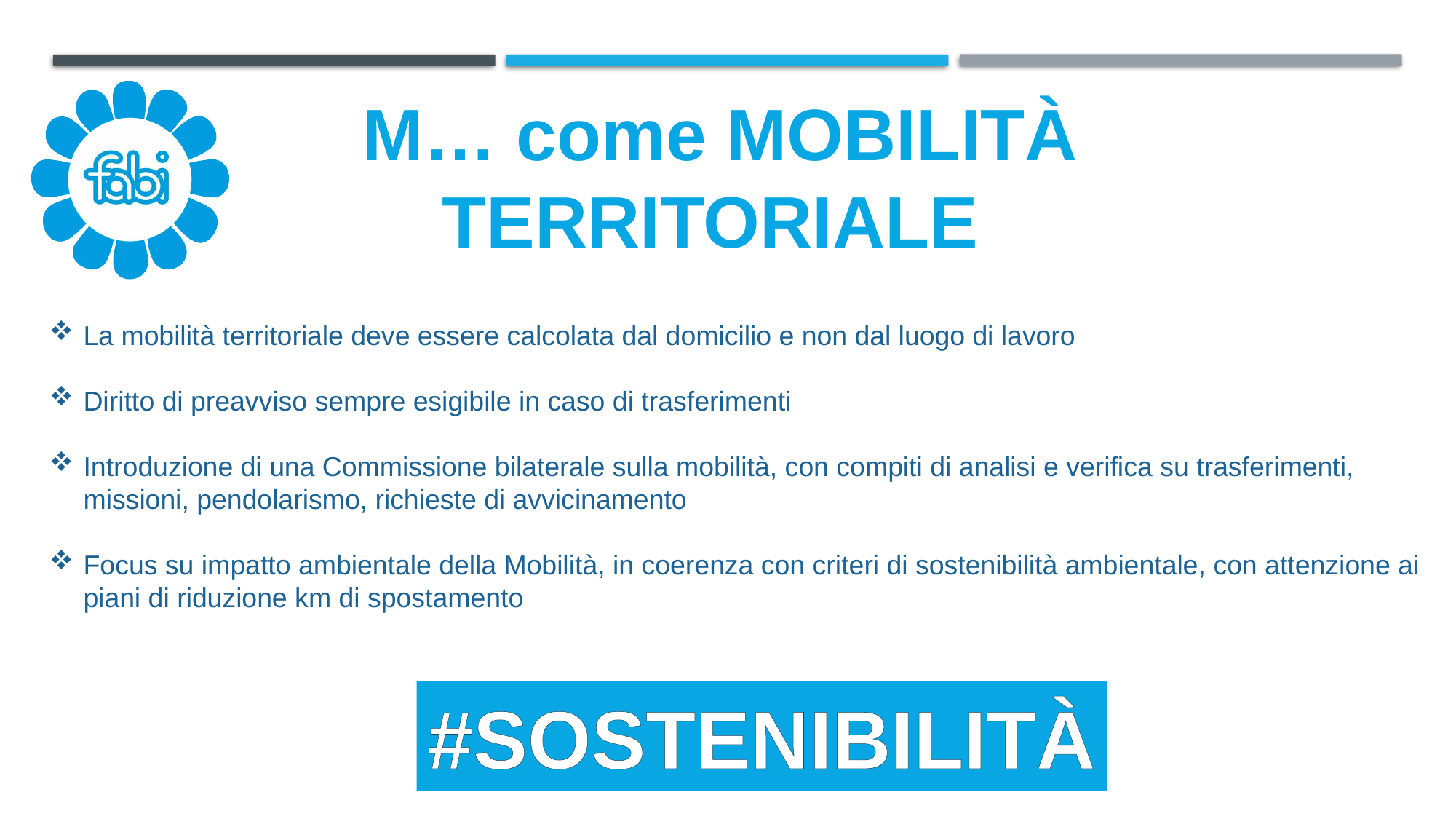

M… come MOBILITÀ
 TERRITORIALE
La mobilità territoriale deve essere calcolata dal domicilio e non dal luogo di lavoro

Diritto di preavviso sempre esigibile in caso di trasferimenti

Introduzione di una Commissione bilaterale sulla mobilità, con compiti di analisi e verifica su trasferimenti, missioni, pendolarismo, richieste di avvicinamento

Focus su impatto ambientale della Mobilità, in coerenza con criteri di sostenibilità ambientale, con attenzione ai piani di riduzione km di spostamento

#SOSTENIBILITÀ